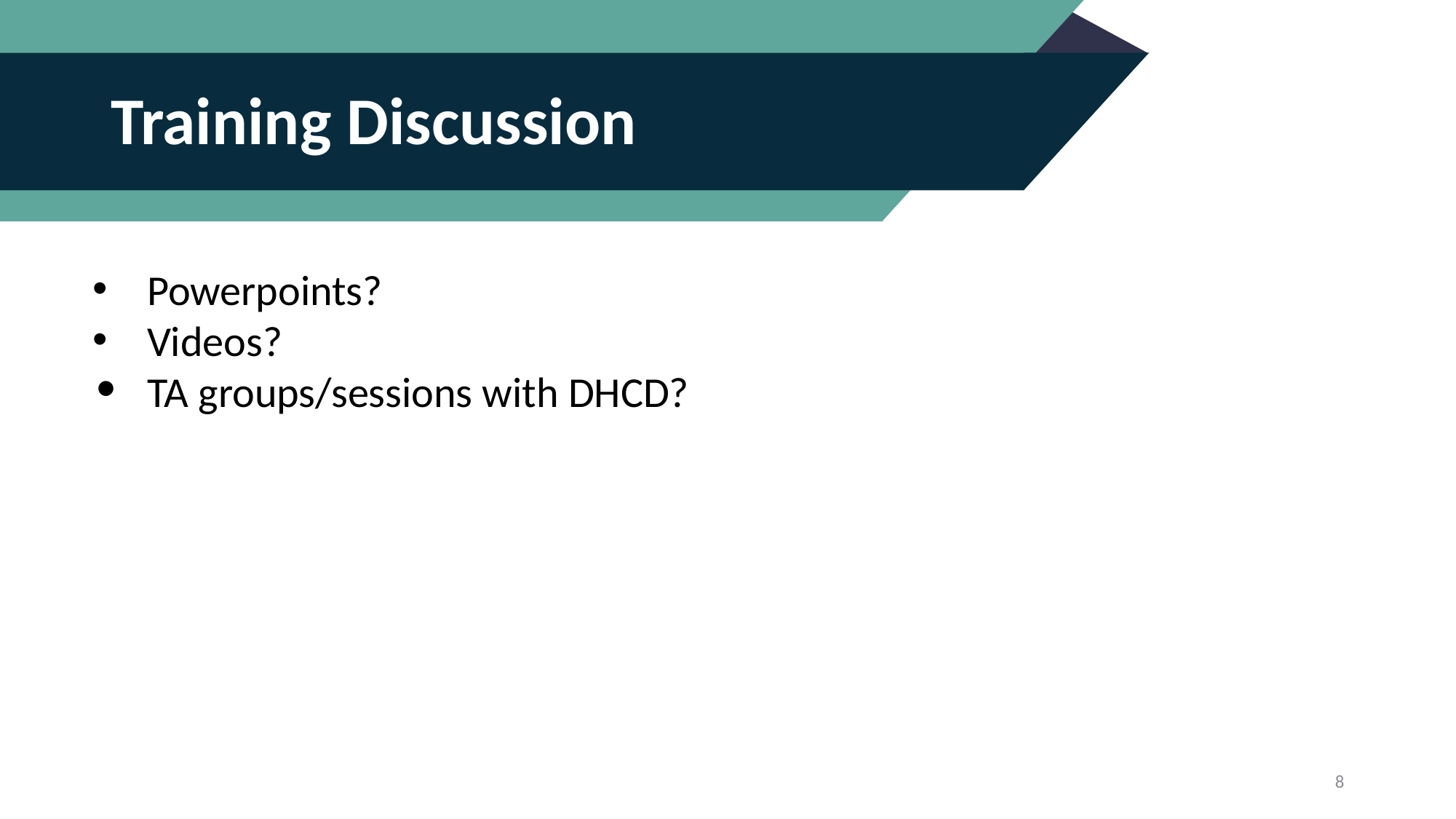

# Training Discussion
Powerpoints?
Videos?
TA groups/sessions with DHCD?

8